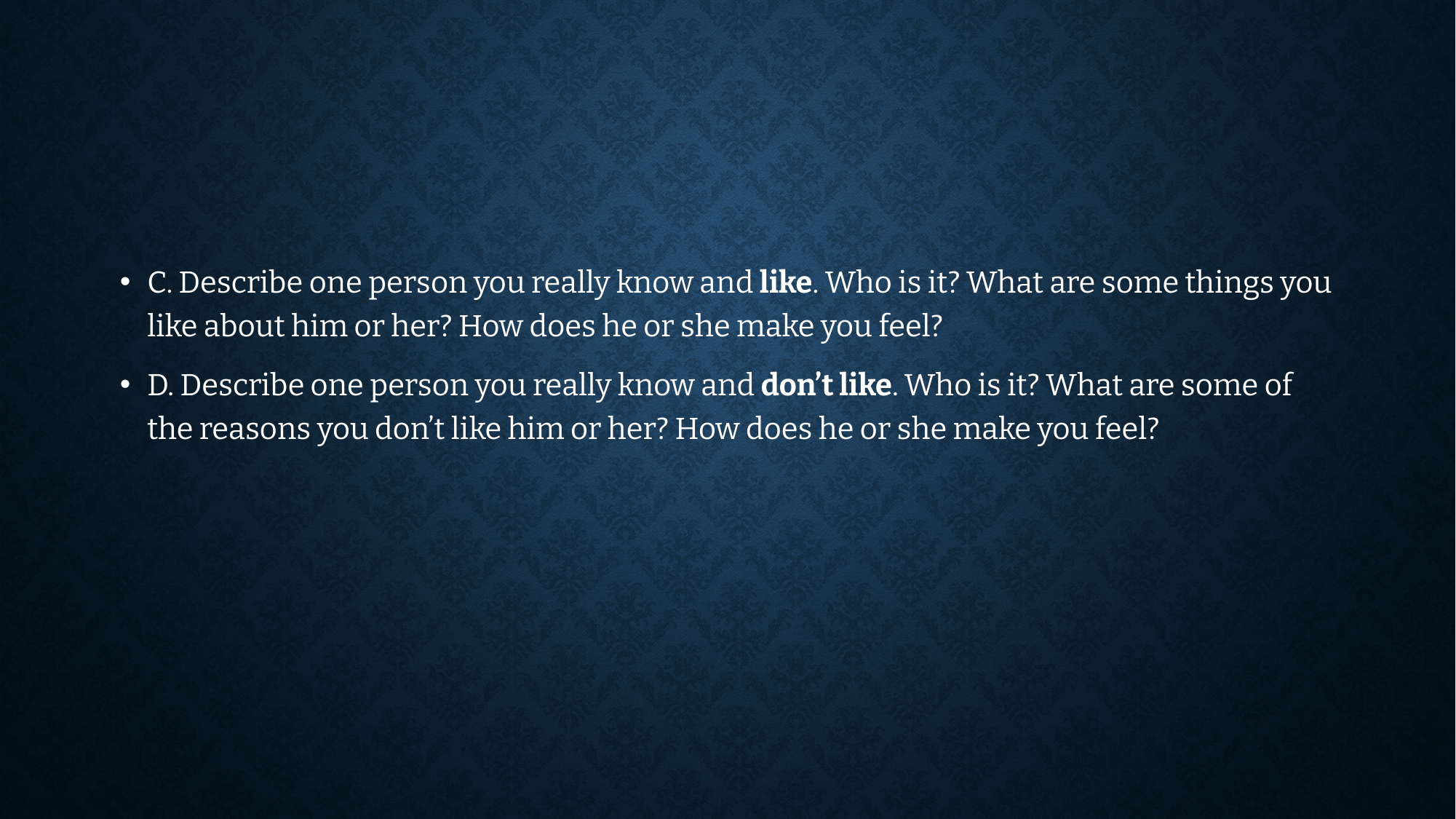

#
C. Describe one person you really know and like. Who is it? What are some things you like about him or her? How does he or she make you feel?
D. Describe one person you really know and don’t like. Who is it? What are some of the reasons you don’t like him or her? How does he or she make you feel?